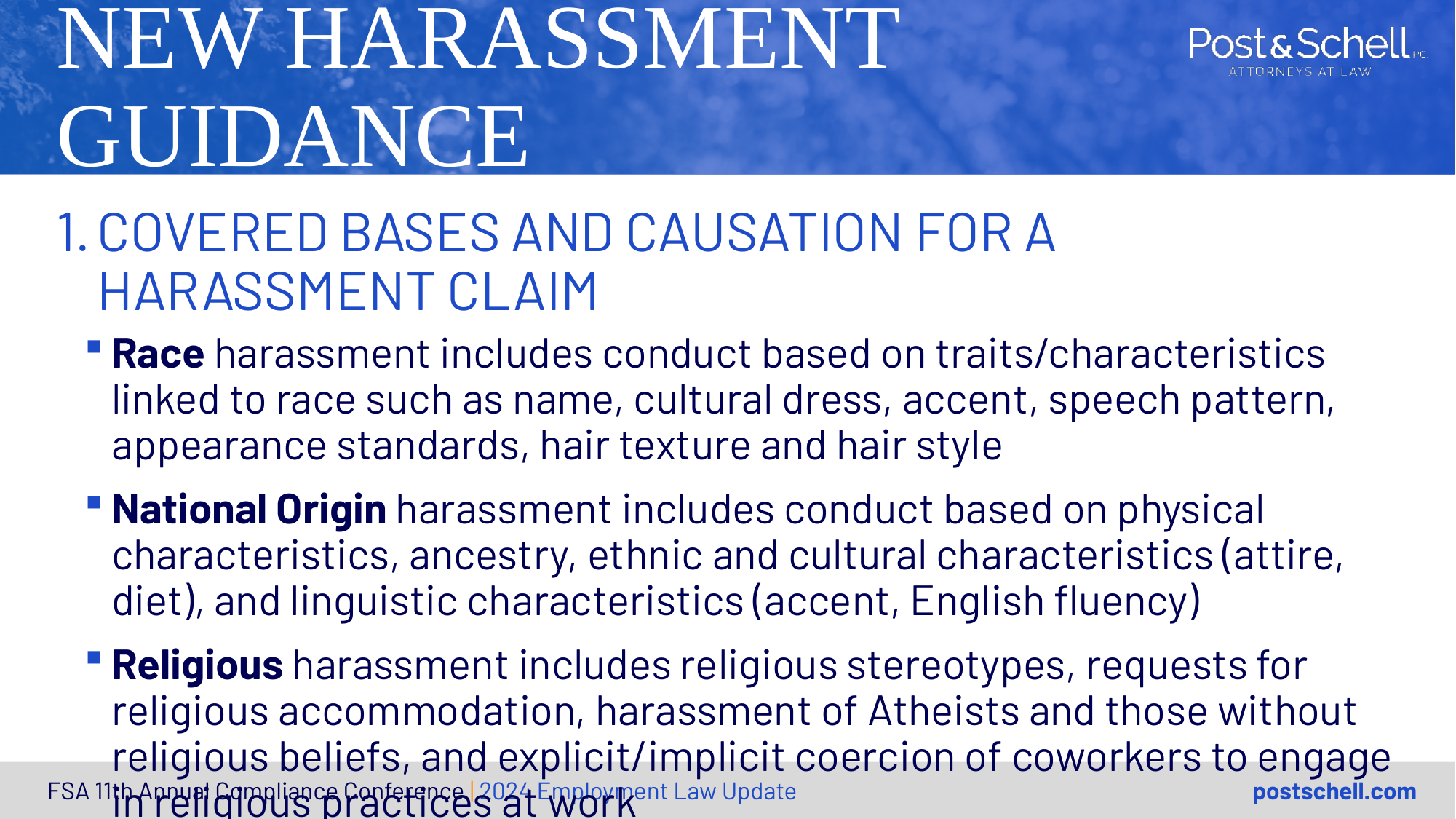

# New Harassment Guidance
Covered Bases and Causation for a Harassment Claim
Race harassment includes conduct based on traits/characteristics linked to race such as name, cultural dress, accent, speech pattern, appearance standards, hair texture and hair style
National Origin harassment includes conduct based on physical characteristics, ancestry, ethnic and cultural characteristics (attire, diet), and linguistic characteristics (accent, English fluency)
Religious harassment includes religious stereotypes, requests for religious accommodation, harassment of Atheists and those without religious beliefs, and explicit/implicit coercion of coworkers to engage in religious practices at work